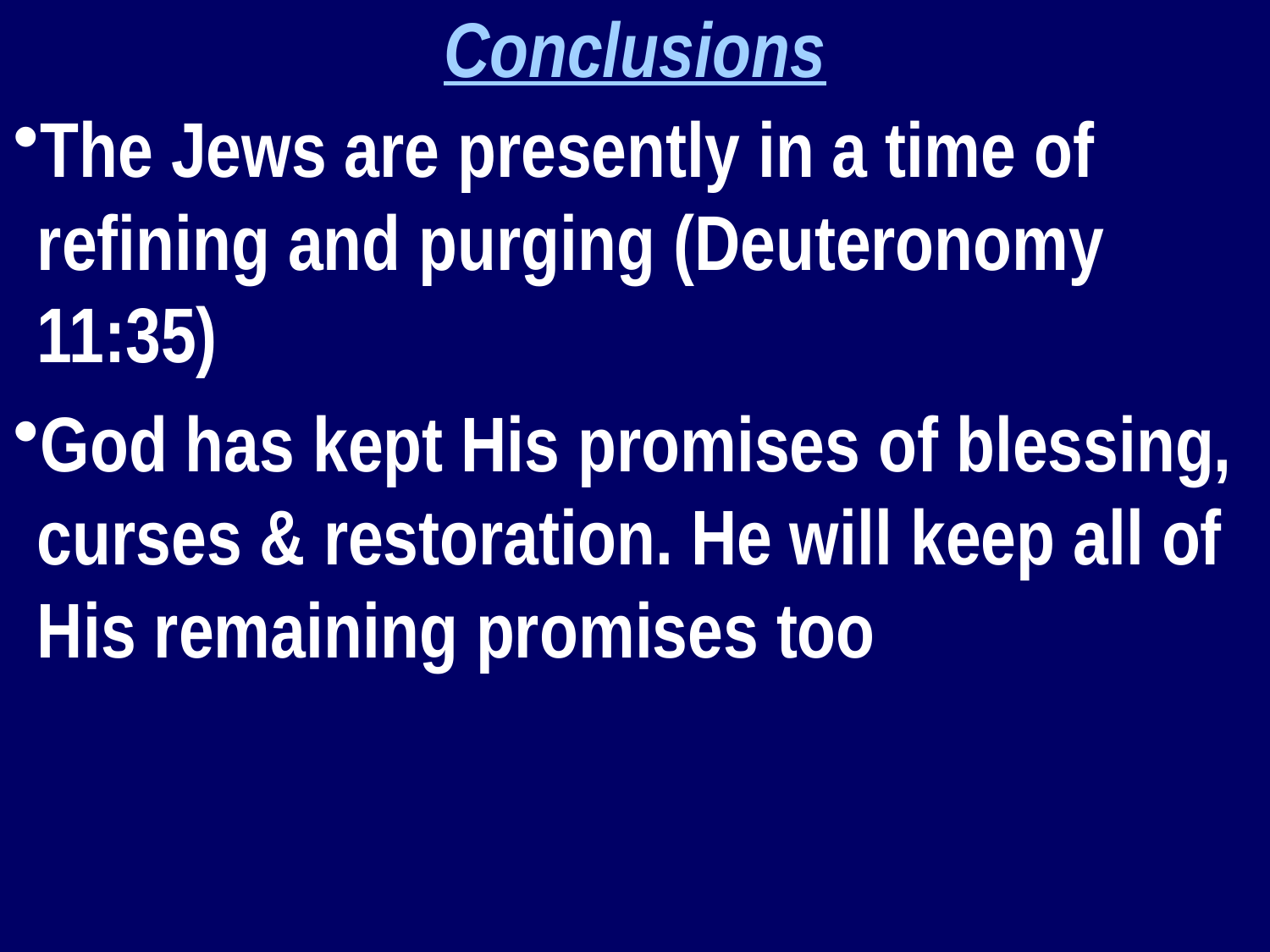

Conclusions
The Jews are presently in a time of refining and purging (Deuteronomy 11:35)
God has kept His promises of blessing, curses & restoration. He will keep all of His remaining promises too